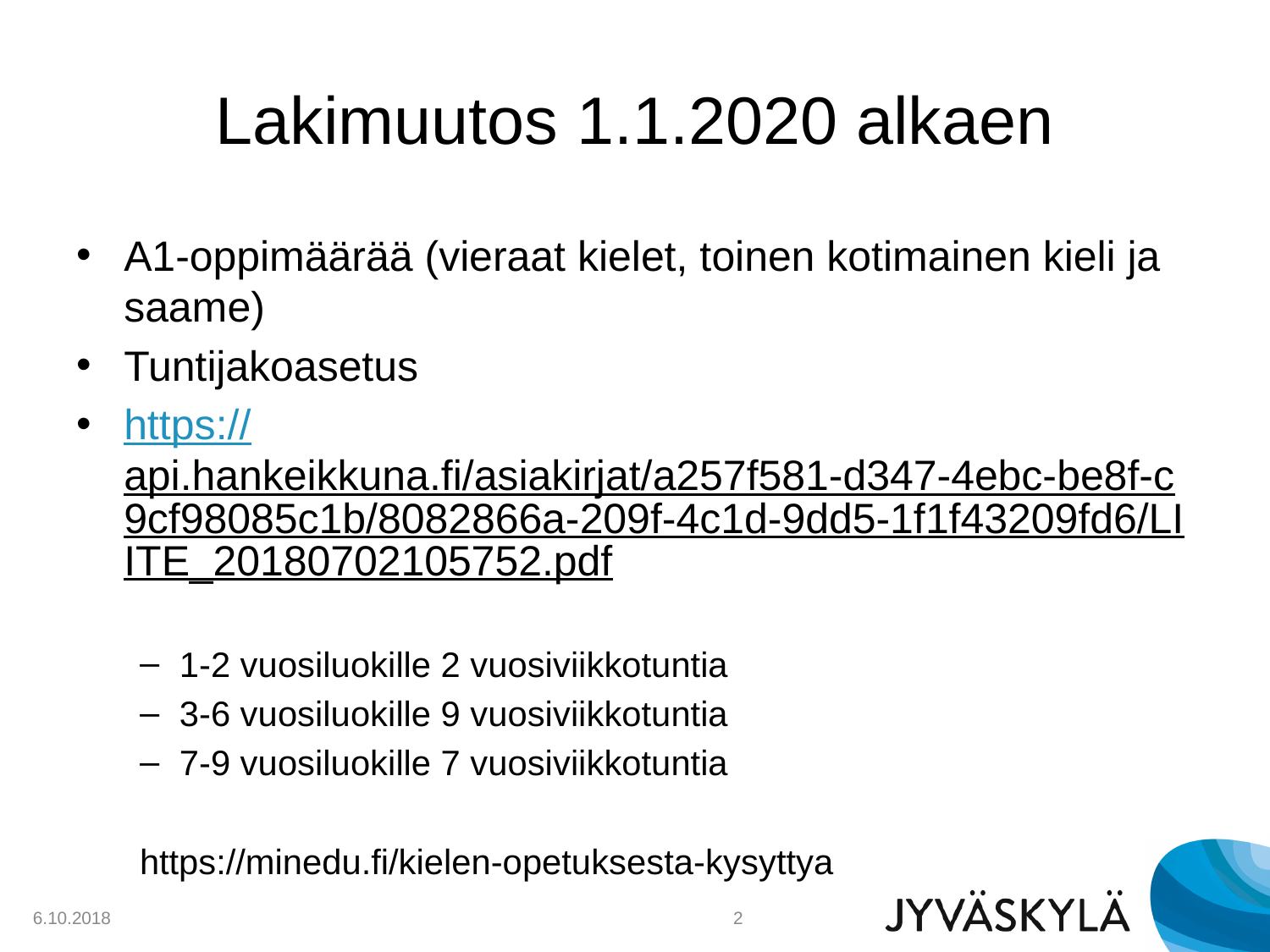

# Lakimuutos 1.1.2020 alkaen
A1-oppimäärää (vieraat kielet, toinen kotimainen kieli ja saame)
Tuntijakoasetus
https://api.hankeikkuna.fi/asiakirjat/a257f581-d347-4ebc-be8f-c9cf98085c1b/8082866a-209f-4c1d-9dd5-1f1f43209fd6/LIITE_20180702105752.pdf
1-2 vuosiluokille 2 vuosiviikkotuntia
3-6 vuosiluokille 9 vuosiviikkotuntia
7-9 vuosiluokille 7 vuosiviikkotuntia

https://minedu.fi/kielen-opetuksesta-kysyttya
6.10.2018

2